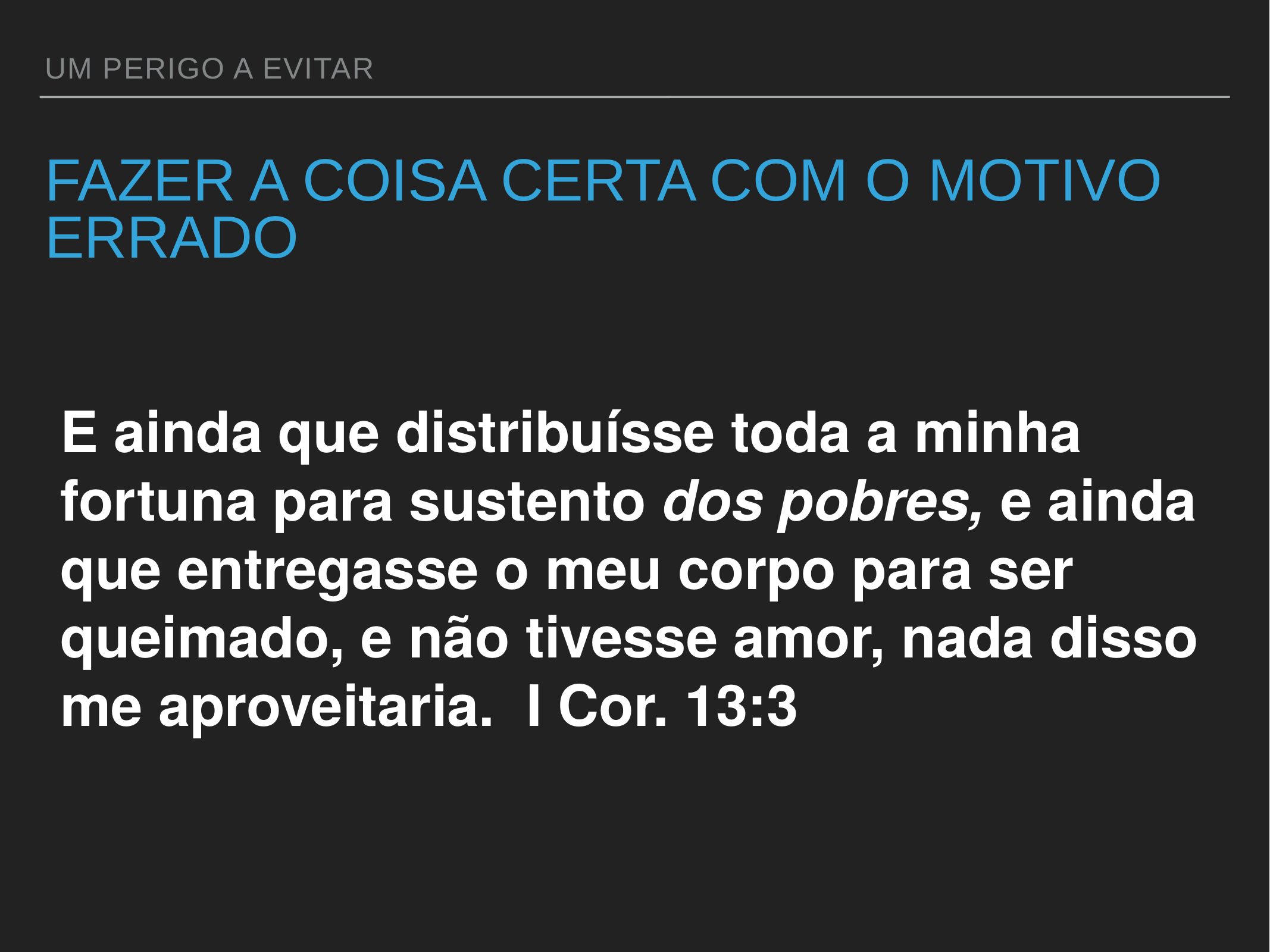

Um Perigo a Evitar
# Fazer a coisa certa com o motivo errado
E ainda que distribuísse toda a minha fortuna para sustento dos pobres, e ainda que entregasse o meu corpo para ser queimado, e não tivesse amor, nada disso me aproveitaria.  I Cor. 13:3